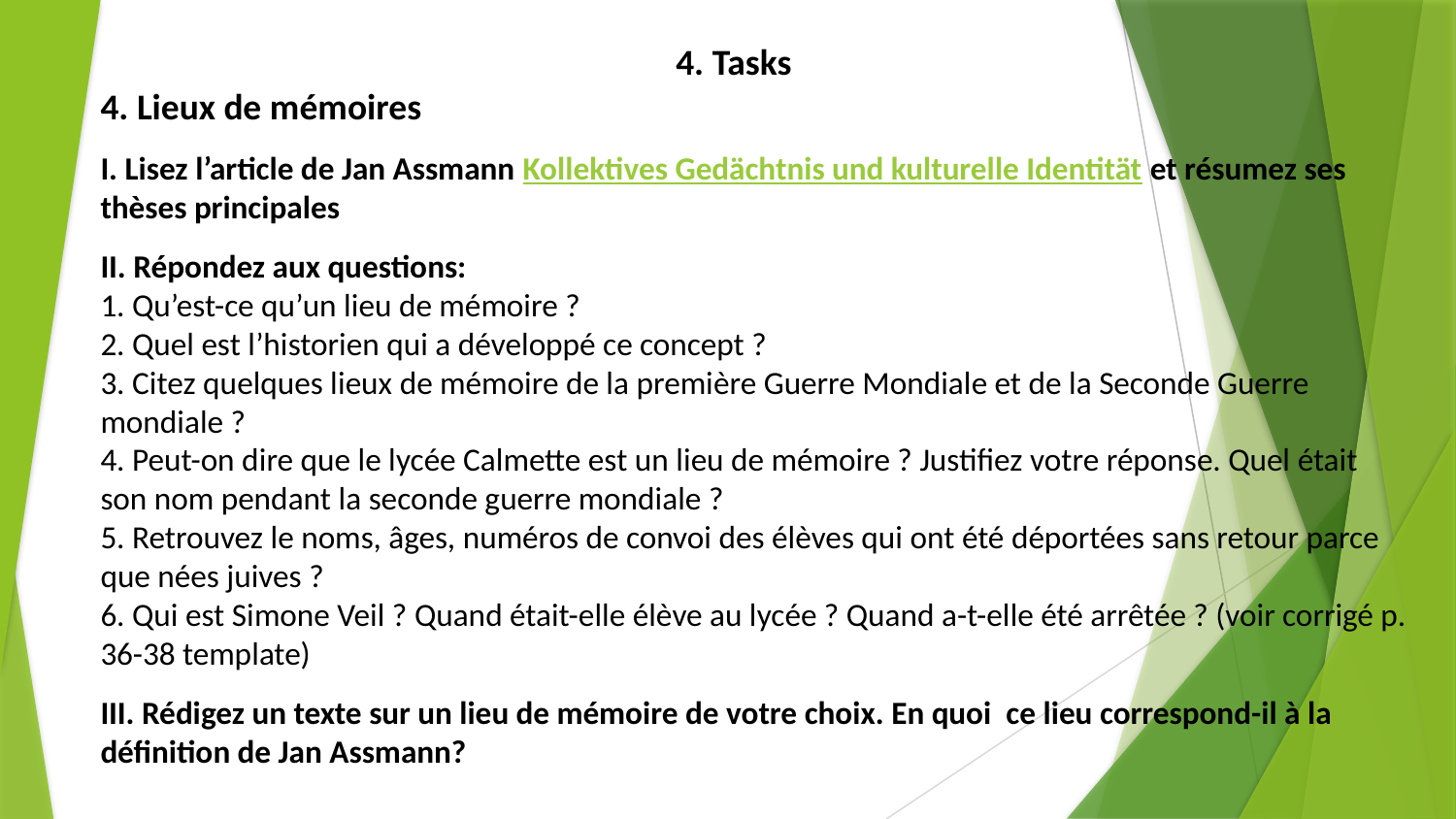

# 4. Tasks
4. Lieux de mémoires
I. Lisez l’article de Jan Assmann Kollektives Gedächtnis und kulturelle Identität et résumez ses thèses principales
II. Répondez aux questions:
1. Qu’est-ce qu’un lieu de mémoire ?
2. Quel est l’historien qui a développé ce concept ?
3. Citez quelques lieux de mémoire de la première Guerre Mondiale et de la Seconde Guerre mondiale ?
4. Peut-on dire que le lycée Calmette est un lieu de mémoire ? Justifiez votre réponse. Quel était son nom pendant la seconde guerre mondiale ?
5. Retrouvez le noms, âges, numéros de convoi des élèves qui ont été déportées sans retour parce que nées juives ?
6. Qui est Simone Veil ? Quand était-elle élève au lycée ? Quand a-t-elle été arrêtée ? (voir corrigé p. 36-38 template)
III. Rédigez un texte sur un lieu de mémoire de votre choix. En quoi  ce lieu correspond-il à la définition de Jan Assmann?